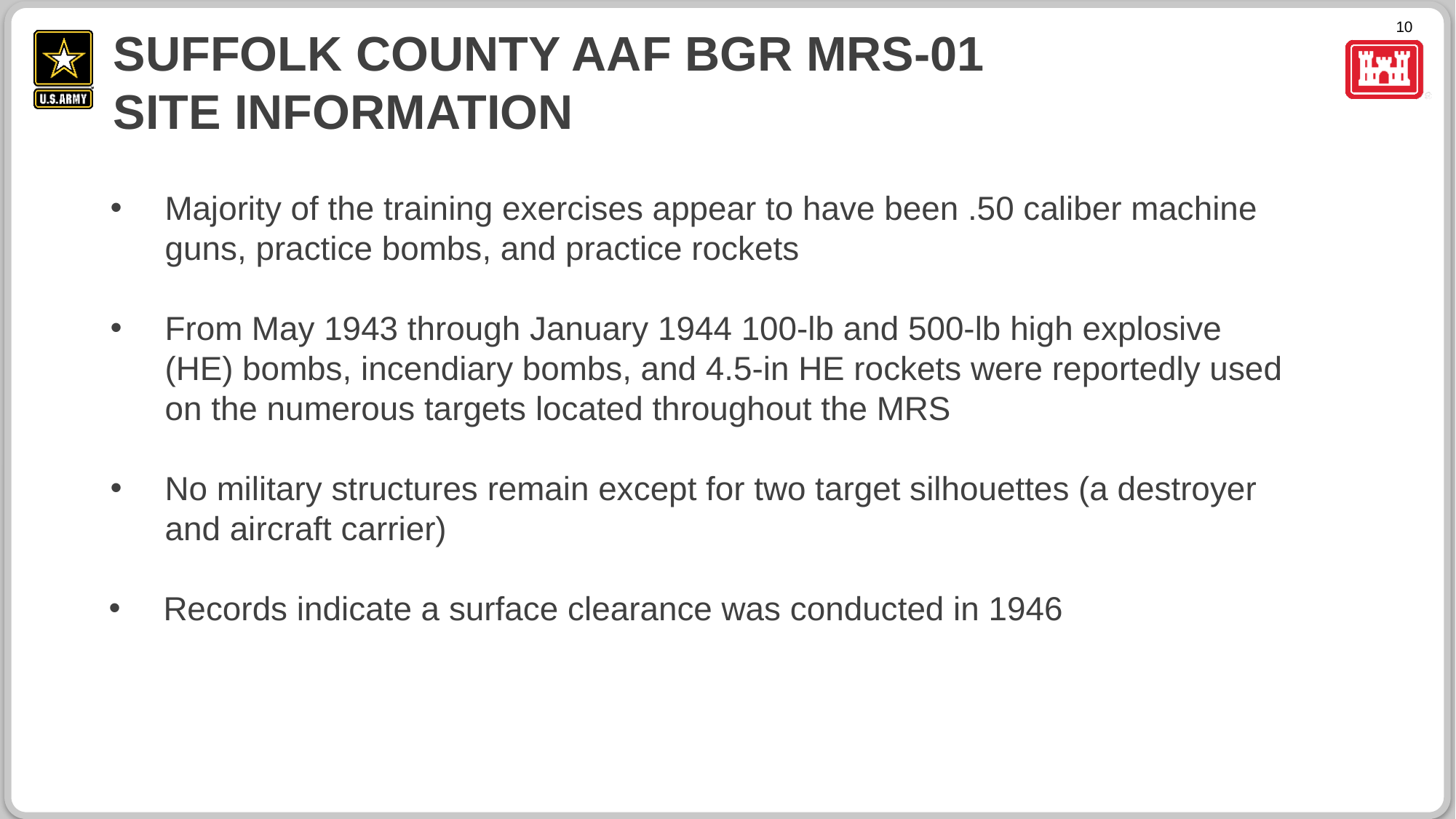

# Suffolk County AAF BGR MRS-01 Site Information

Majority of the training exercises appear to have been .50 caliber machine guns, practice bombs, and practice rockets

From May 1943 through January 1944 100-lb and 500-lb high explosive (HE) bombs, incendiary bombs, and 4.5-in HE rockets were reportedly used on the numerous targets located throughout the MRS

No military structures remain except for two target silhouettes (a destroyer and aircraft carrier)

Records indicate a surface clearance was conducted in 1946